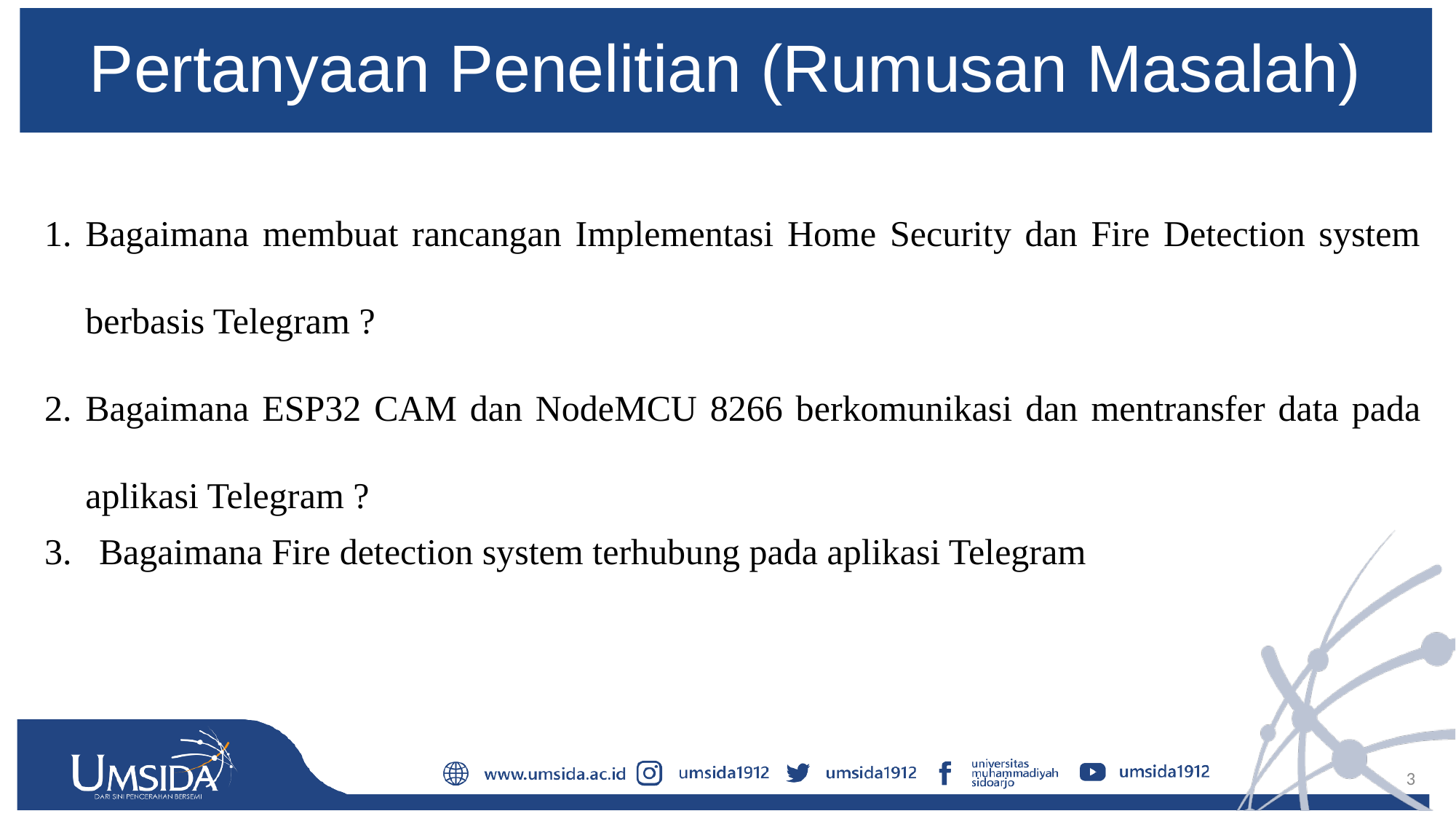

# Pertanyaan Penelitian (Rumusan Masalah)
Bagaimana membuat rancangan Implementasi Home Security dan Fire Detection system berbasis Telegram ?
Bagaimana ESP32 CAM dan NodeMCU 8266 berkomunikasi dan mentransfer data pada aplikasi Telegram ?
3.   Bagaimana Fire detection system terhubung pada aplikasi Telegram